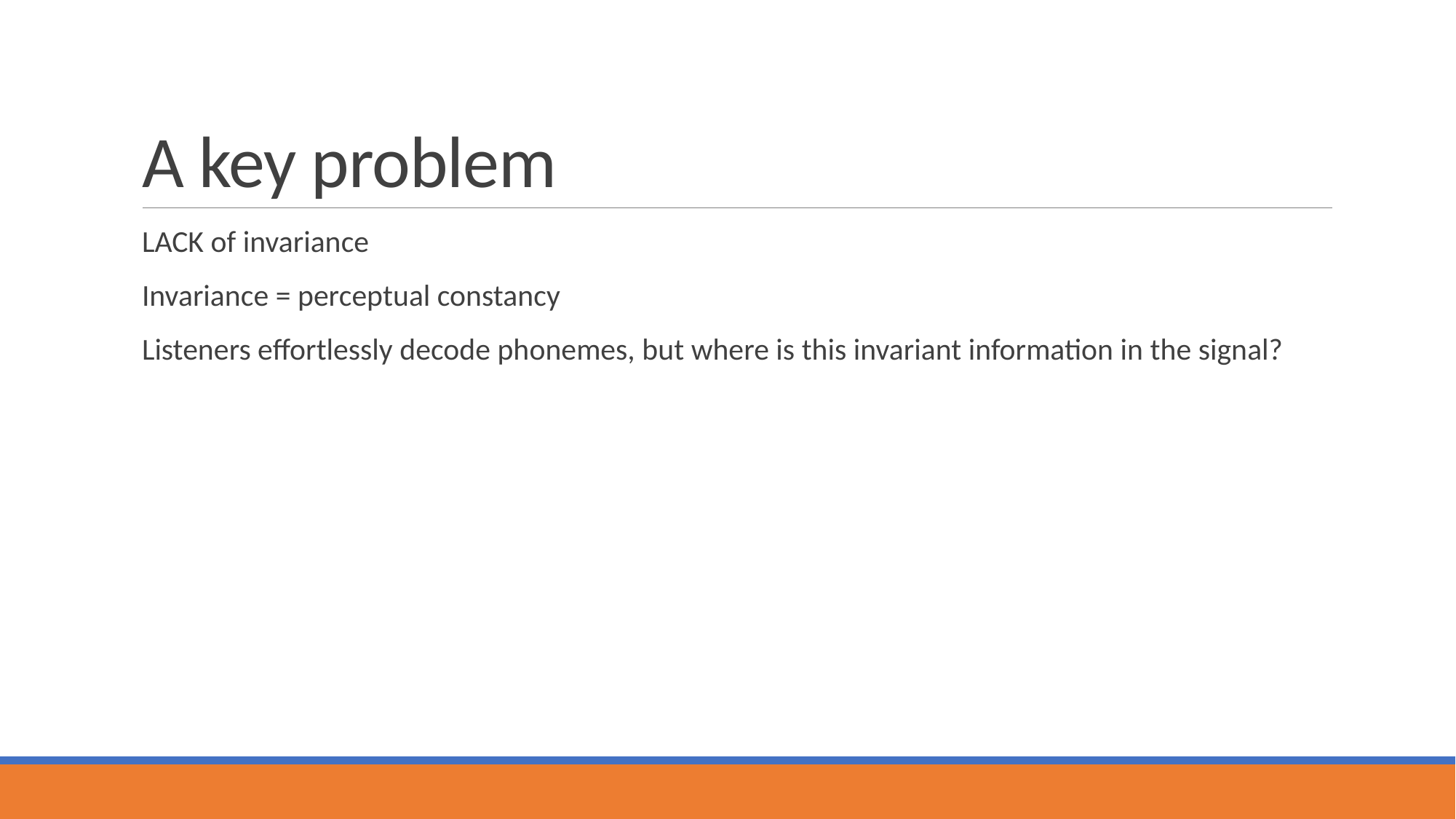

# A key problem
LACK of invariance
Invariance = perceptual constancy
Listeners effortlessly decode phonemes, but where is this invariant information in the signal?